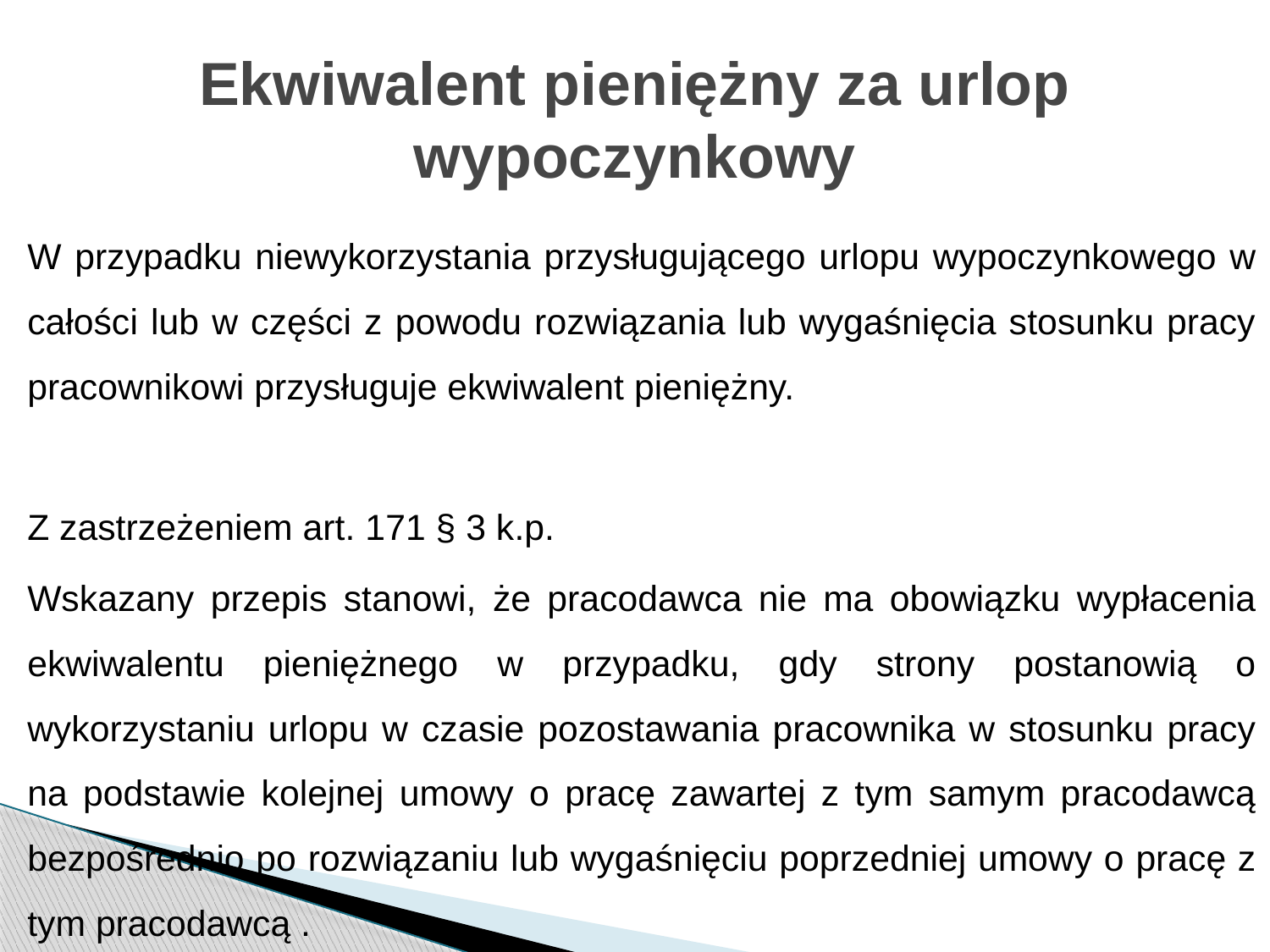

# Ekwiwalent pieniężny za urlop wypoczynkowy
W przypadku niewykorzystania przysługującego urlopu wypoczynkowego w całości lub w części z powodu rozwiązania lub wygaśnięcia stosunku pracy pracownikowi przysługuje ekwiwalent pieniężny.

Z zastrzeżeniem art. 171 § 3 k.p.
Wskazany przepis stanowi, że pracodawca nie ma obowiązku wypłacenia ekwiwalentu pieniężnego w przypadku, gdy strony postanowią o wykorzystaniu urlopu w czasie pozostawania pracownika w stosunku pracy na podstawie kolejnej umowy o pracę zawartej z tym samym pracodawcą bezpośrednio po rozwiązaniu lub wygaśnięciu poprzedniej umowy o pracę z tym pracodawcą .